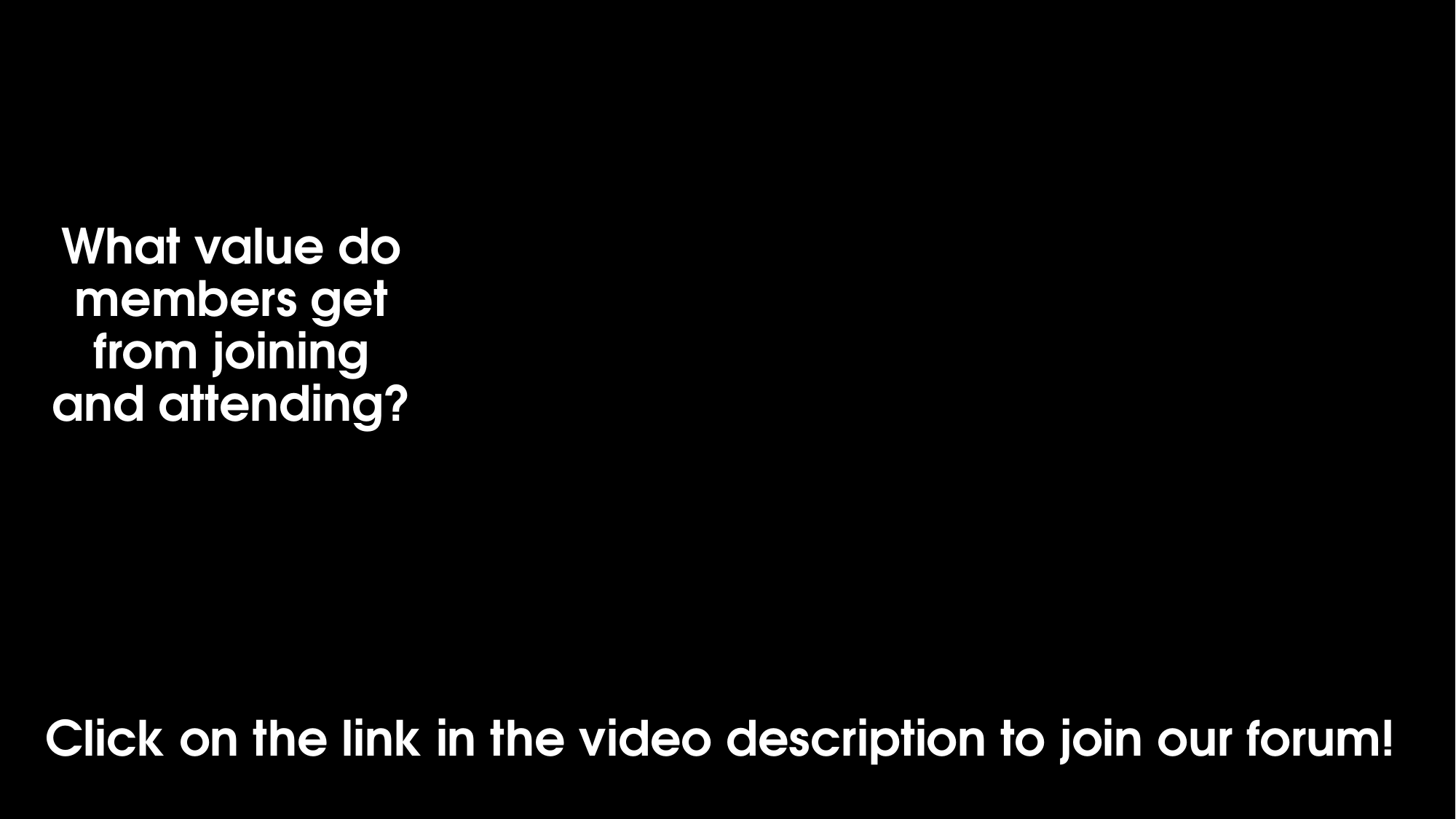

What value do members get from joining and attending?

P7+eVFaV

Click on the link in the video description to join our forum!